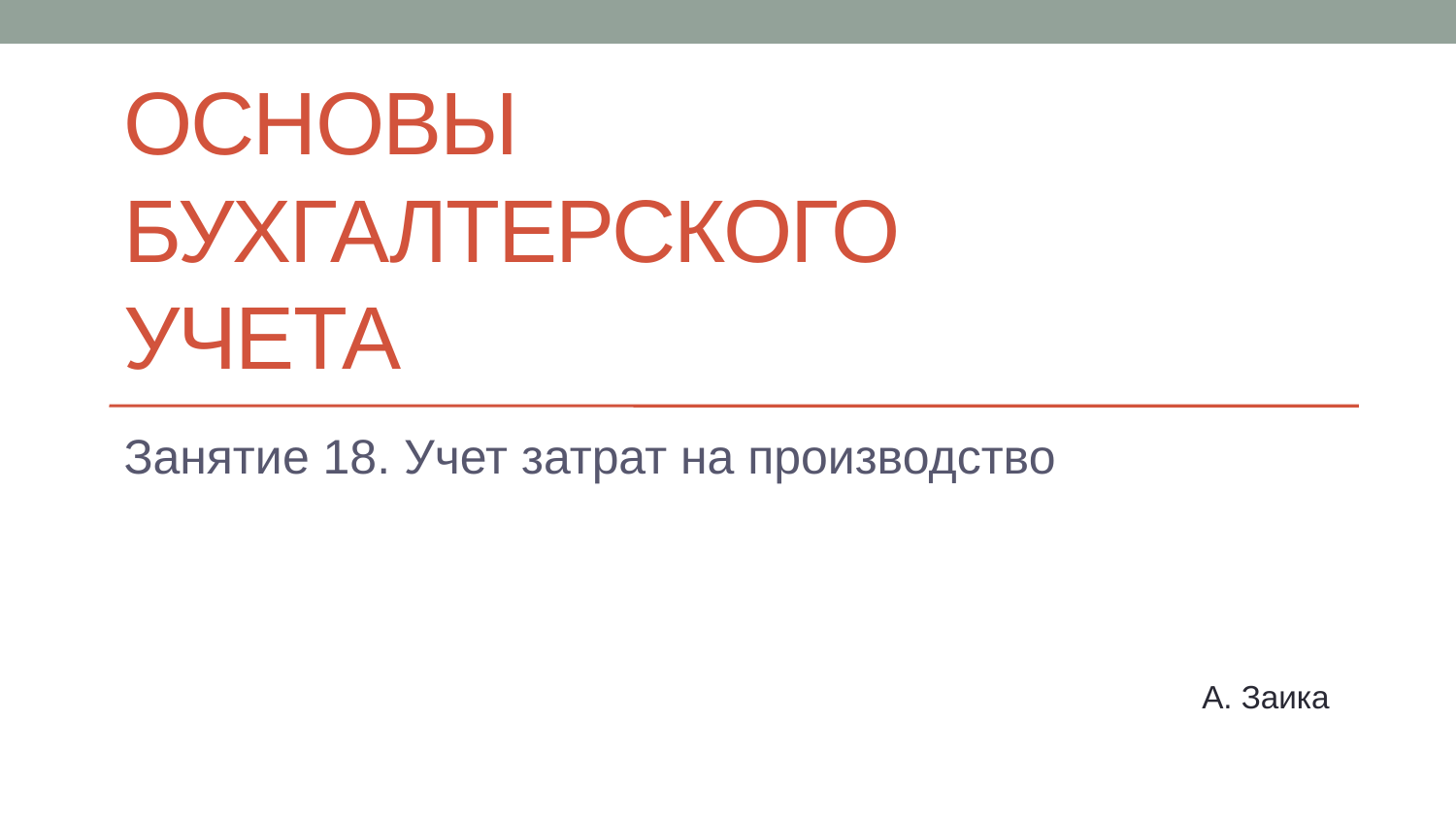

# Основы бухгалтерского учета
Занятие 18. Учет затрат на производство
А. Заика